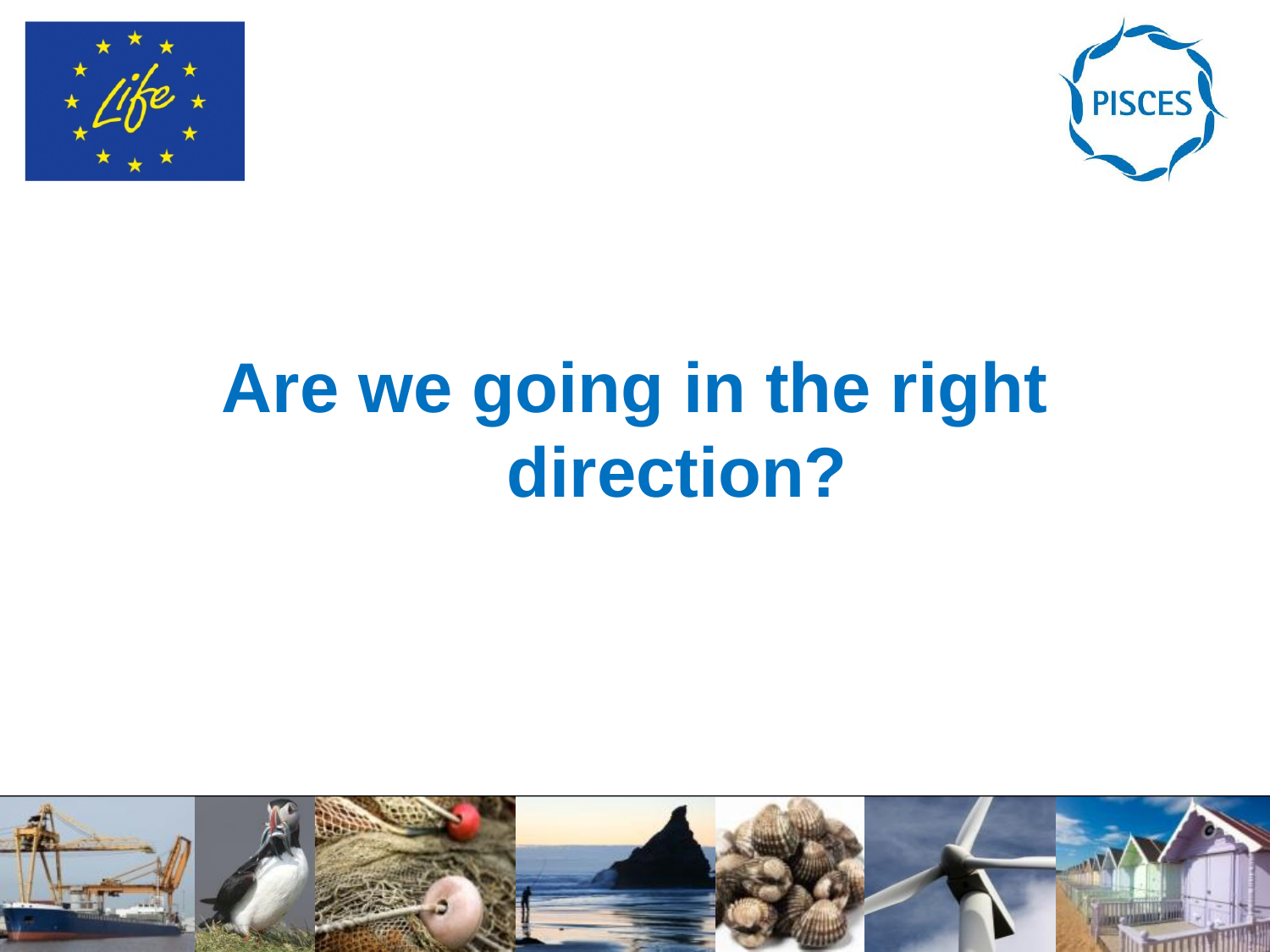

Are we going in the right direction?